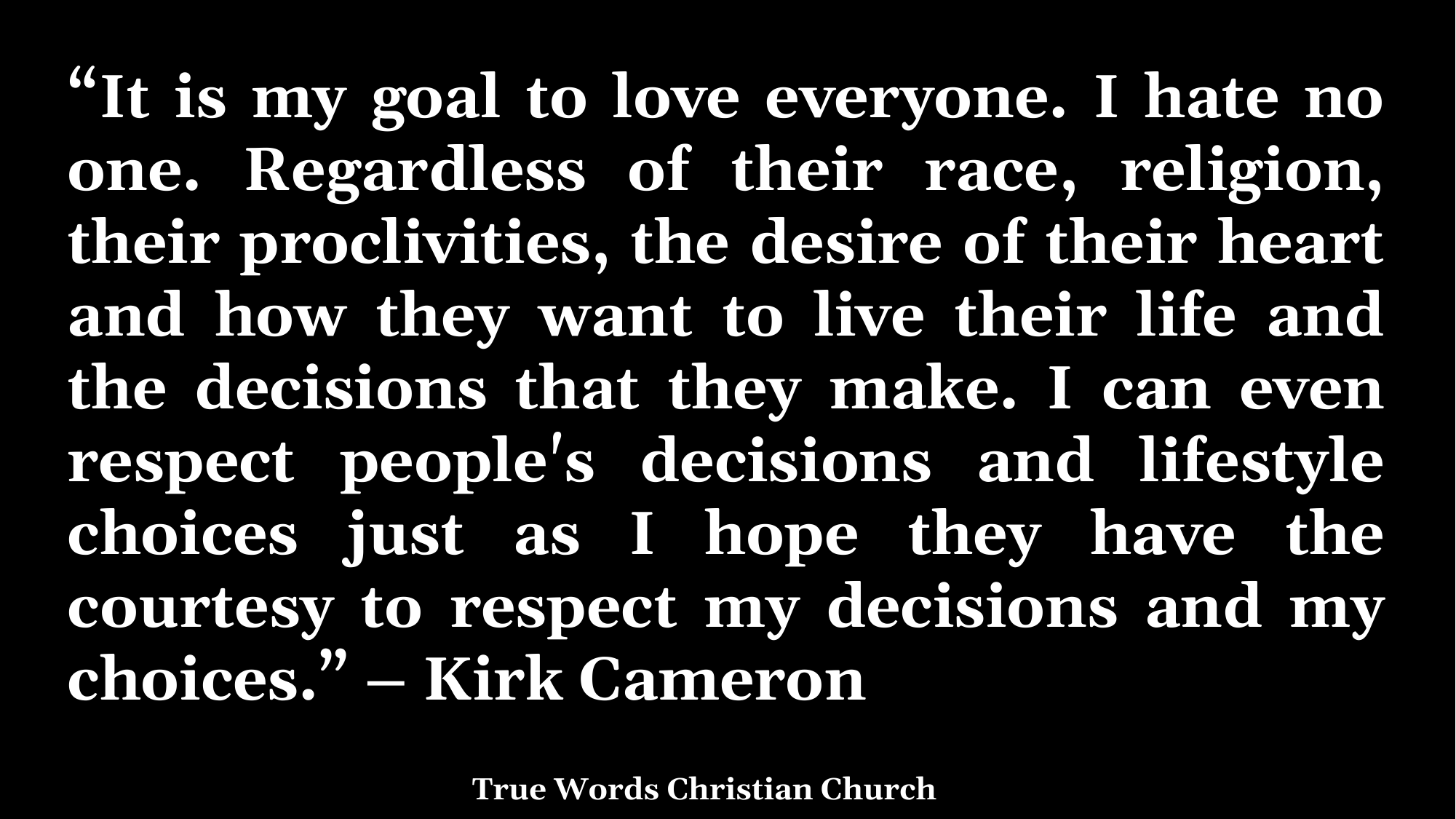

“It is my goal to love everyone. I hate no one. Regardless of their race, religion, their proclivities, the desire of their heart and how they want to live their life and the decisions that they make. I can even respect people's decisions and lifestyle choices just as I hope they have the courtesy to respect my decisions and my choices.” – Kirk Cameron
True Words Christian Church